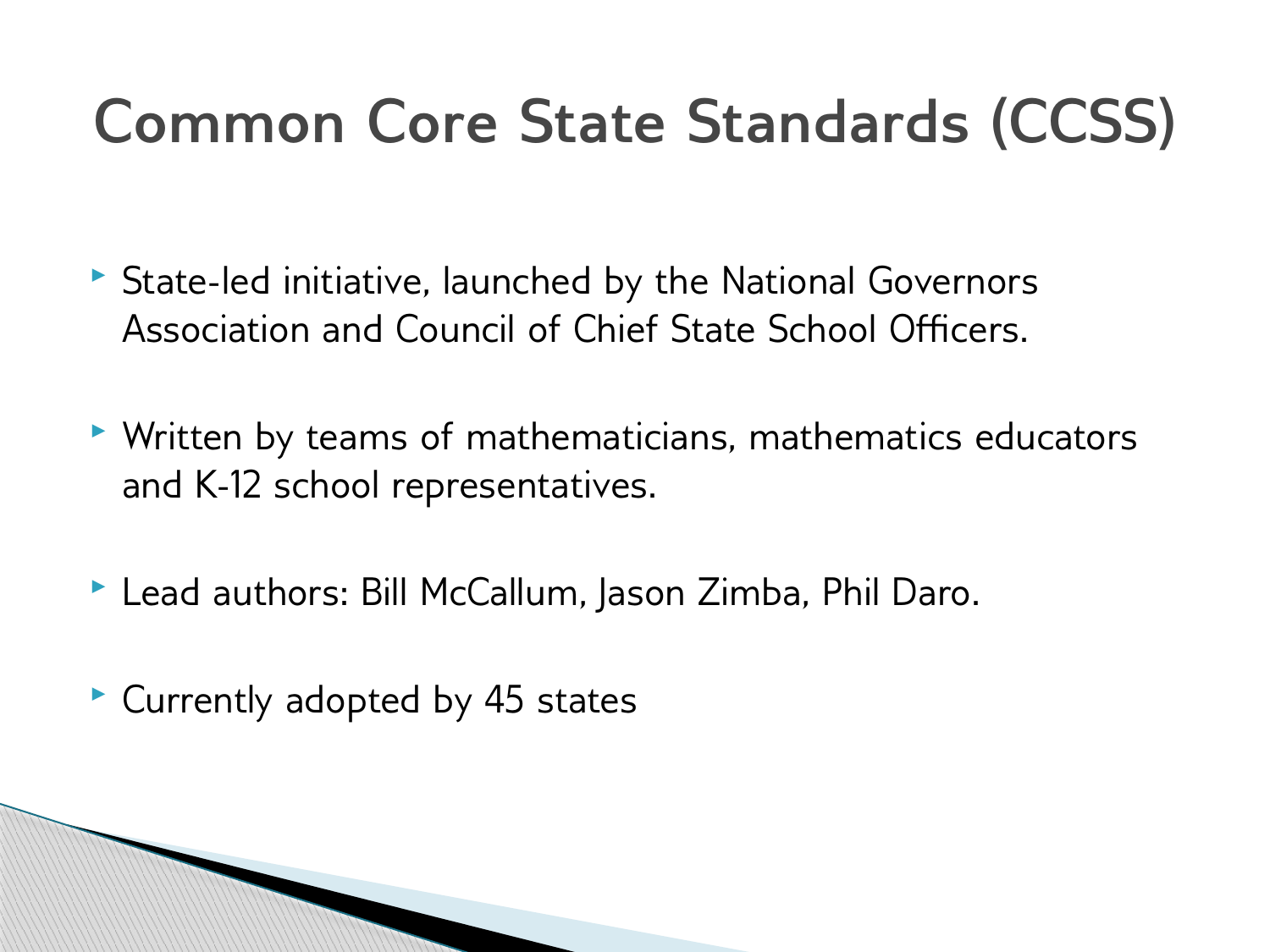

# Common Core State Standards (CCSS)
State-led initiative, launched by the National Governors Association and Council of Chief State School Officers.

Written by teams of mathematicians, mathematics educators and K-12 school representatives.

Lead authors: Bill McCallum, Jason Zimba, Phil Daro.

Currently adopted by 45 states